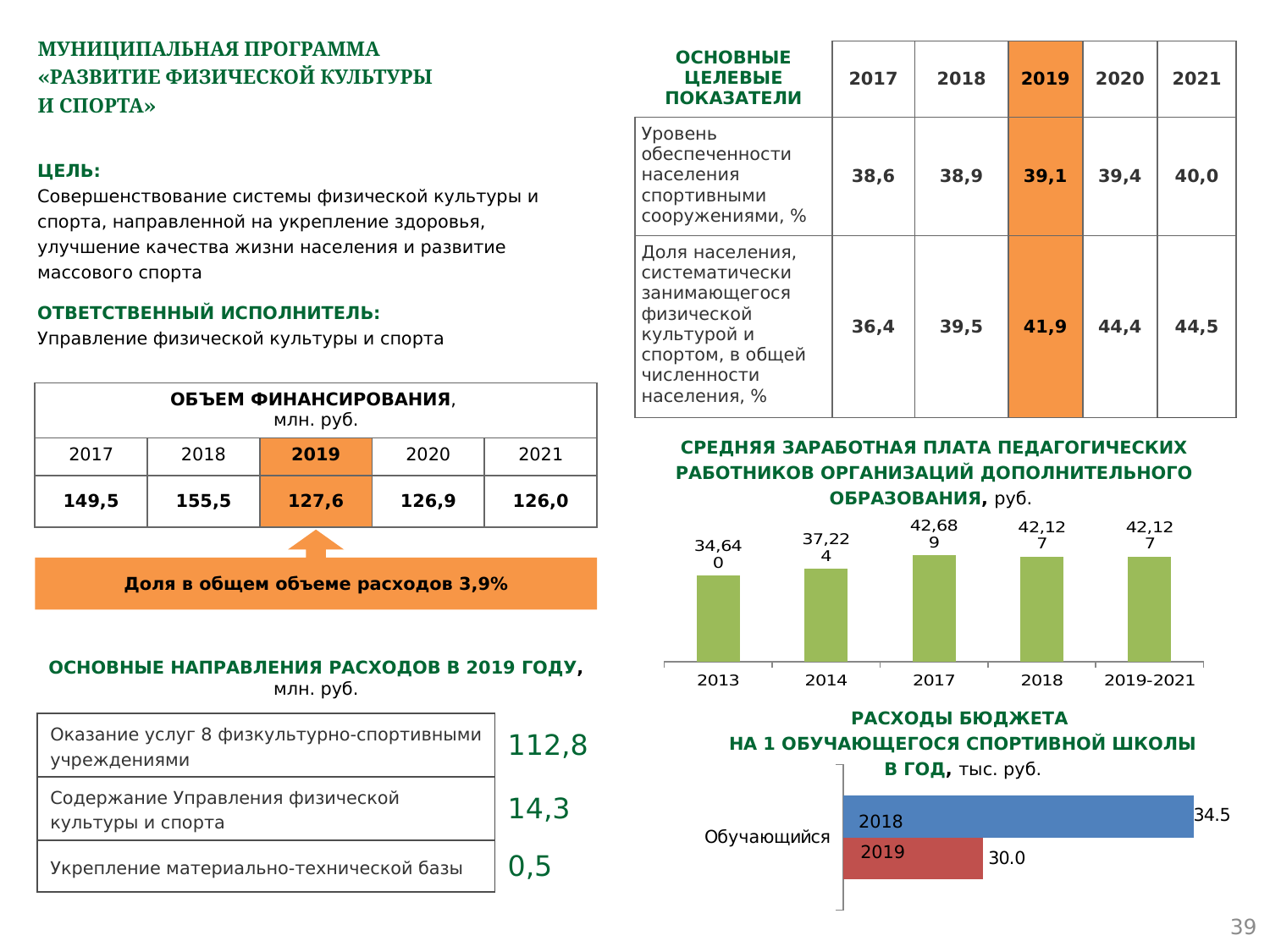

# МУНИЦИПАЛЬНАЯ ПРОГРАММА «РАЗВИТИЕ ФИЗИЧЕСКОЙ КУЛЬТУРЫ И СПОРТА»
| ОСНОВНЫЕ ЦЕЛЕВЫЕ ПОКАЗАТЕЛИ | 2017 | 2018 | 2019 | 2020 | 2021 |
| --- | --- | --- | --- | --- | --- |
| Уровень обеспеченности населения спортивными сооружениями, % | 38,6 | 38,9 | 39,1 | 39,4 | 40,0 |
| Доля населения, систематически занимающегося физической культурой и спортом, в общей численности населения, % | 36,4 | 39,5 | 41,9 | 44,4 | 44,5 |
ЦЕЛЬ:
Совершенствование системы физической культуры и спорта, направленной на укрепление здоровья, улучшение качества жизни населения и развитие массового спорта

ОТВЕТСТВЕННЫЙ ИСПОЛНИТЕЛЬ:
Управление физической культуры и спорта
| ОБЪЕМ ФИНАНСИРОВАНИЯ, млн. руб. |  |  |  |  |
| --- | --- | --- | --- | --- |
| 2017 | 2018 | 2019 | 2020 | 2021 |
| 149,5 | 155,5 | 127,6 | 126,9 | 126,0 |
СРЕДНЯЯ ЗАРАБОТНАЯ ПЛАТА ПЕДАГОГИЧЕСКИХ РАБОТНИКОВ ОРГАНИЗАЦИЙ ДОПОЛНИТЕЛЬНОГО ОБРАЗОВАНИЯ, руб.

### Chart

| Category | Ряд 1 |
|---|---|
| 2013 | 34640.0 |
| 2014 | 37224.0 |
| 2017 | 42689.0 |
| 2018 | 42127.0 |
| 2019-2021 | 42127.0 |
Доля в общем объеме расходов 3,9%
ОСНОВНЫЕ НАПРАВЛЕНИЯ РАСХОДОВ В 2019 ГОДУ, млн. руб.
| Оказание услуг 8 физкультурно-спортивными учреждениями | 112,8 |
| --- | --- |
| Содержание Управления физической культуры и спорта | 14,3 |
| Укрепление материально-технической базы | 0,5 |
РАСХОДЫ БЮДЖЕТА
НА 1 ОБУЧАЮЩЕГОСЯ СПОРТИВНОЙ ШКОЛЫ
 В ГОД, тыс. руб.

### Chart

| Category | Ряд 1 | Ряд 2 |
|---|---|---|
| Обучающийся | 30.0 | 34.5 |
2018
2019
39